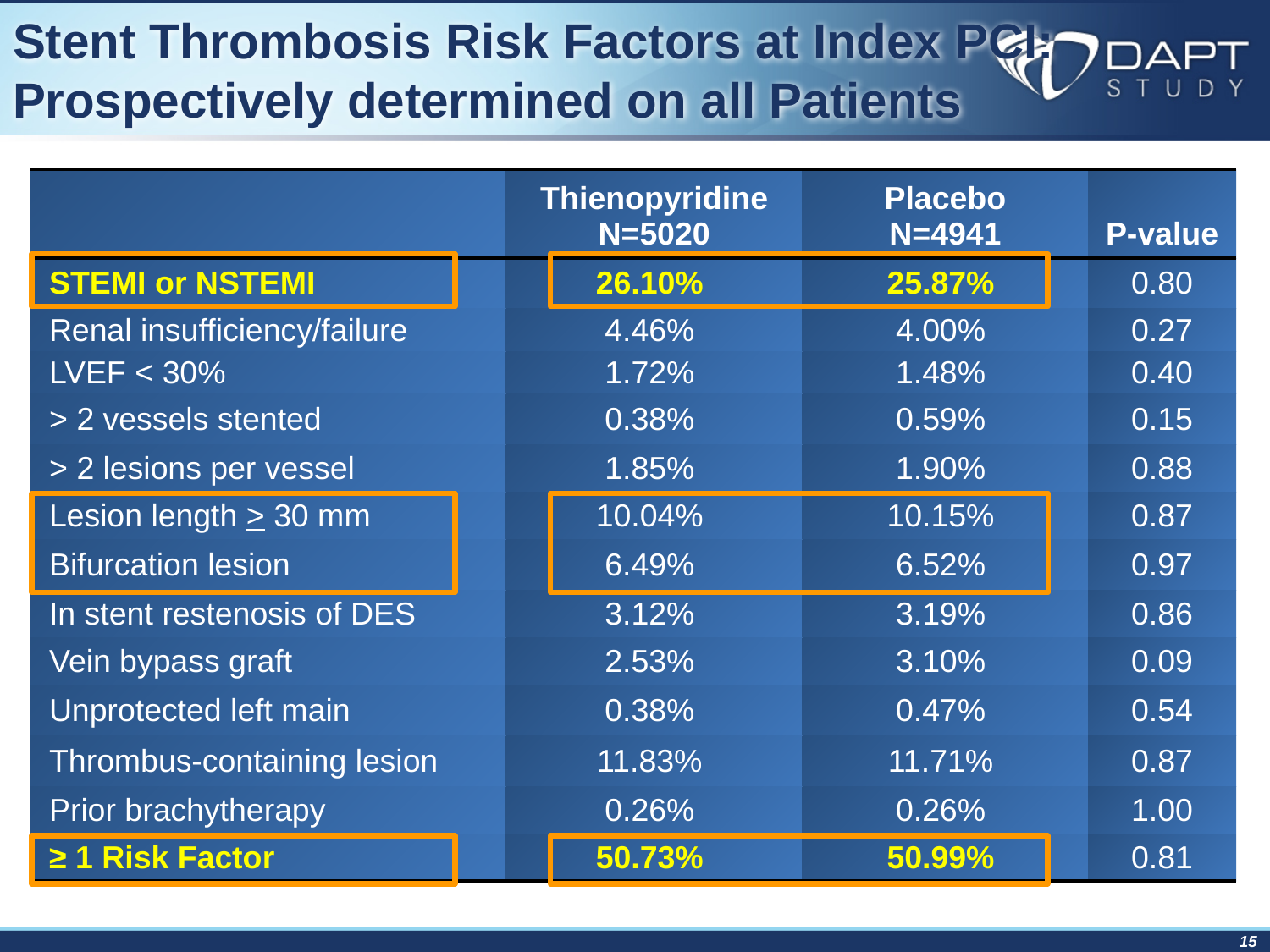

# Stent Thrombosis Risk Factors at Index PCI: Prospectively determined on all Patients
|  | Thienopyridine N=5020 | Placebo N=4941 | P-value |
| --- | --- | --- | --- |
| STEMI or NSTEMI | 26.10% | 25.87% | 0.80 |
| Renal insufficiency/failure | 4.46% | 4.00% | 0.27 |
| LVEF < 30% | 1.72% | 1.48% | 0.40 |
| > 2 vessels stented | 0.38% | 0.59% | 0.15 |
| > 2 lesions per vessel | 1.85% | 1.90% | 0.88 |
| Lesion length > 30 mm | 10.04% | 10.15% | 0.87 |
| Bifurcation lesion | 6.49% | 6.52% | 0.97 |
| In stent restenosis of DES | 3.12% | 3.19% | 0.86 |
| Vein bypass graft | 2.53% | 3.10% | 0.09 |
| Unprotected left main | 0.38% | 0.47% | 0.54 |
| Thrombus-containing lesion | 11.83% | 11.71% | 0.87 |
| Prior brachytherapy | 0.26% | 0.26% | 1.00 |
| ≥ 1 Risk Factor | 50.73% | 50.99% | 0.81 |

15